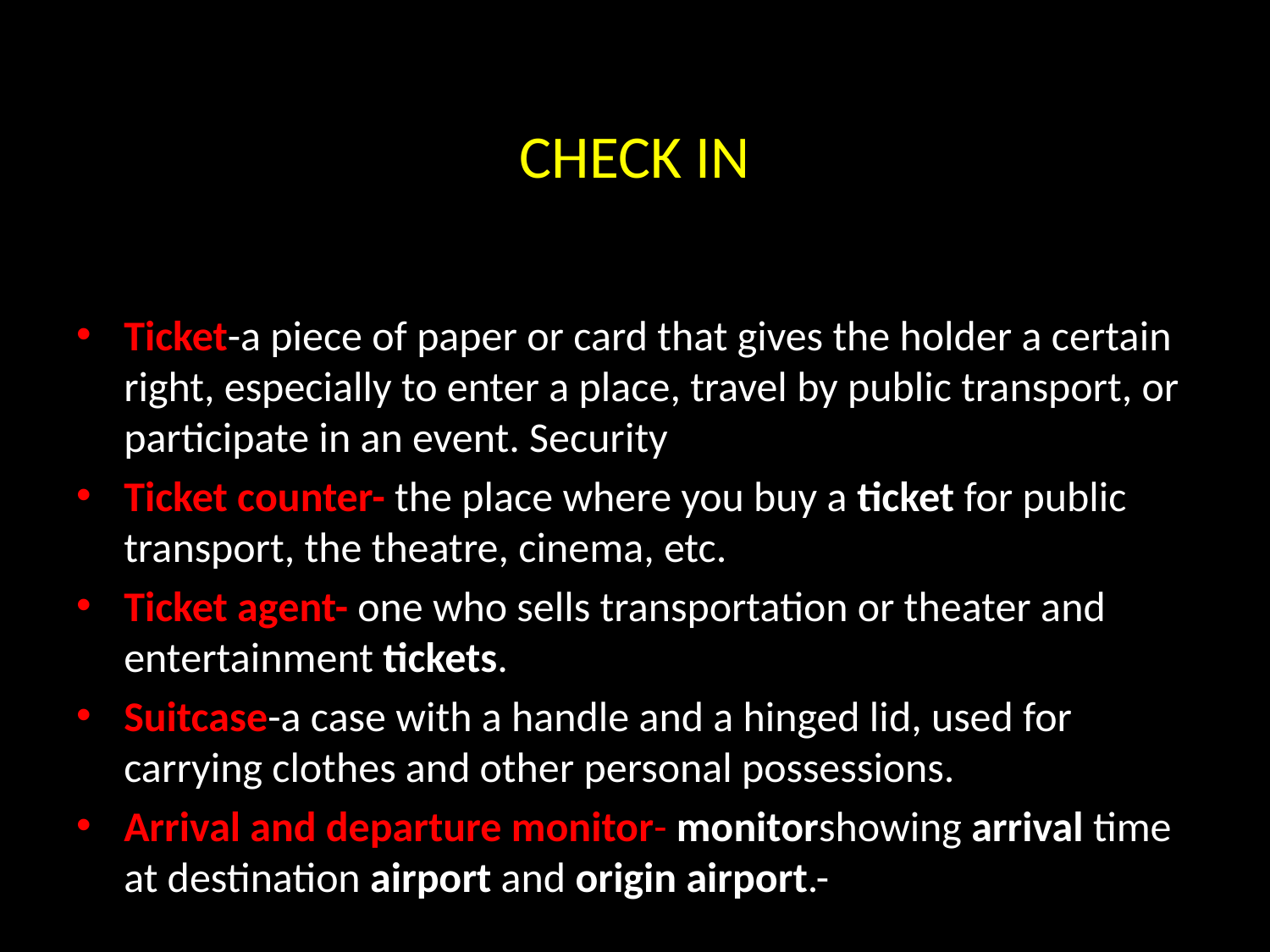

# CC CHECK IN
Ticket-a piece of paper or card that gives the holder a certain right, especially to enter a place, travel by public transport, or participate in an event. Security
Ticket counter- the place where you buy a ticket for public transport, the theatre, cinema, etc.
Ticket agent- one who sells transportation or theater and entertainment tickets.
Suitcase-a case with a handle and a hinged lid, used for carrying clothes and other personal possessions.
Arrival and departure monitor- monitorshowing arrival time at destination airport and origin airport.-